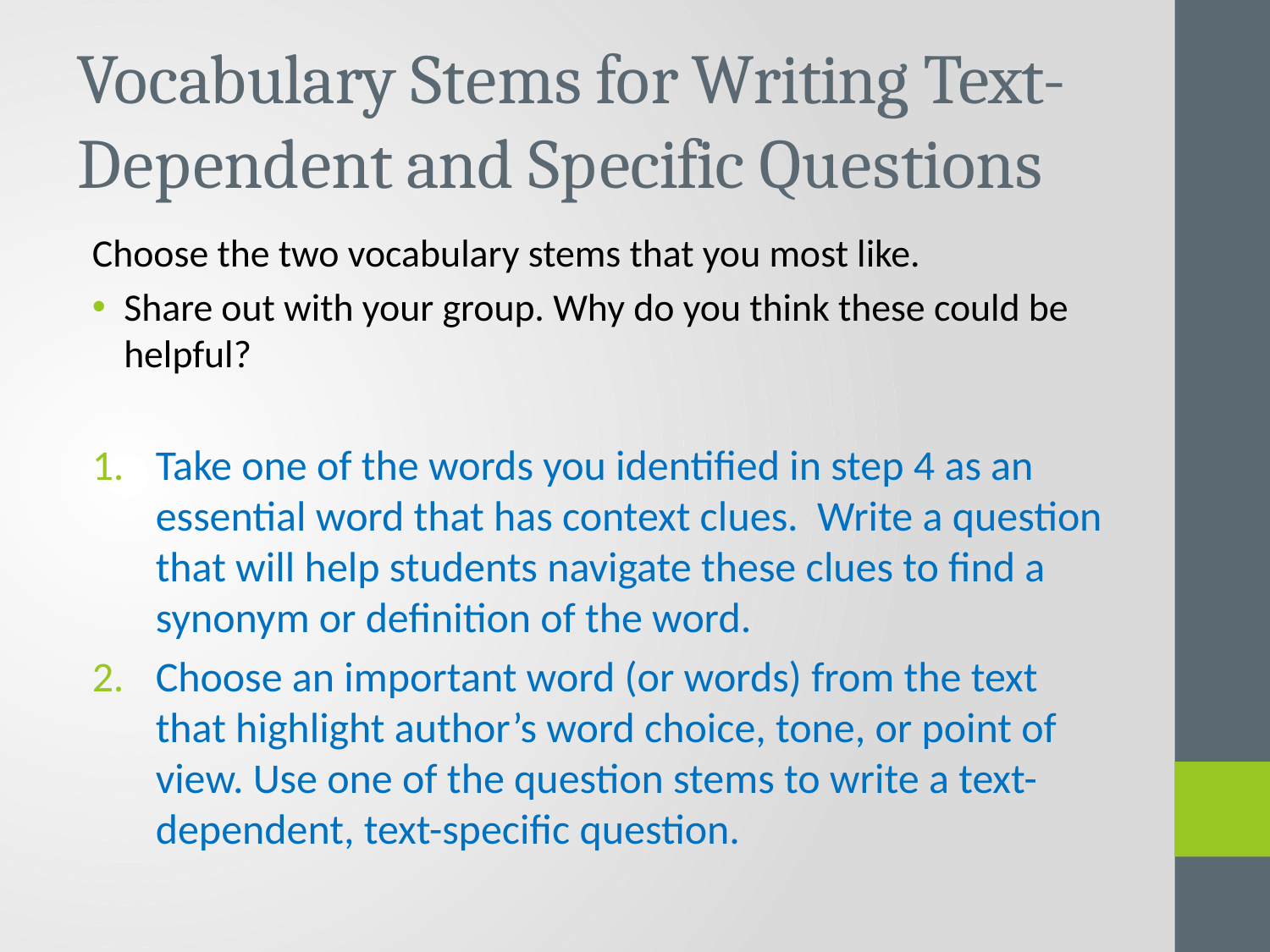

# Vocabulary Stems for Writing Text-Dependent and Specific Questions
Choose the two vocabulary stems that you most like.
Share out with your group. Why do you think these could be helpful?

Take one of the words you identified in step 4 as an essential word that has context clues.  Write a question that will help students navigate these clues to find a synonym or definition of the word.
Choose an important word (or words) from the text that highlight author’s word choice, tone, or point of view. Use one of the question stems to write a text-dependent, text-specific question.